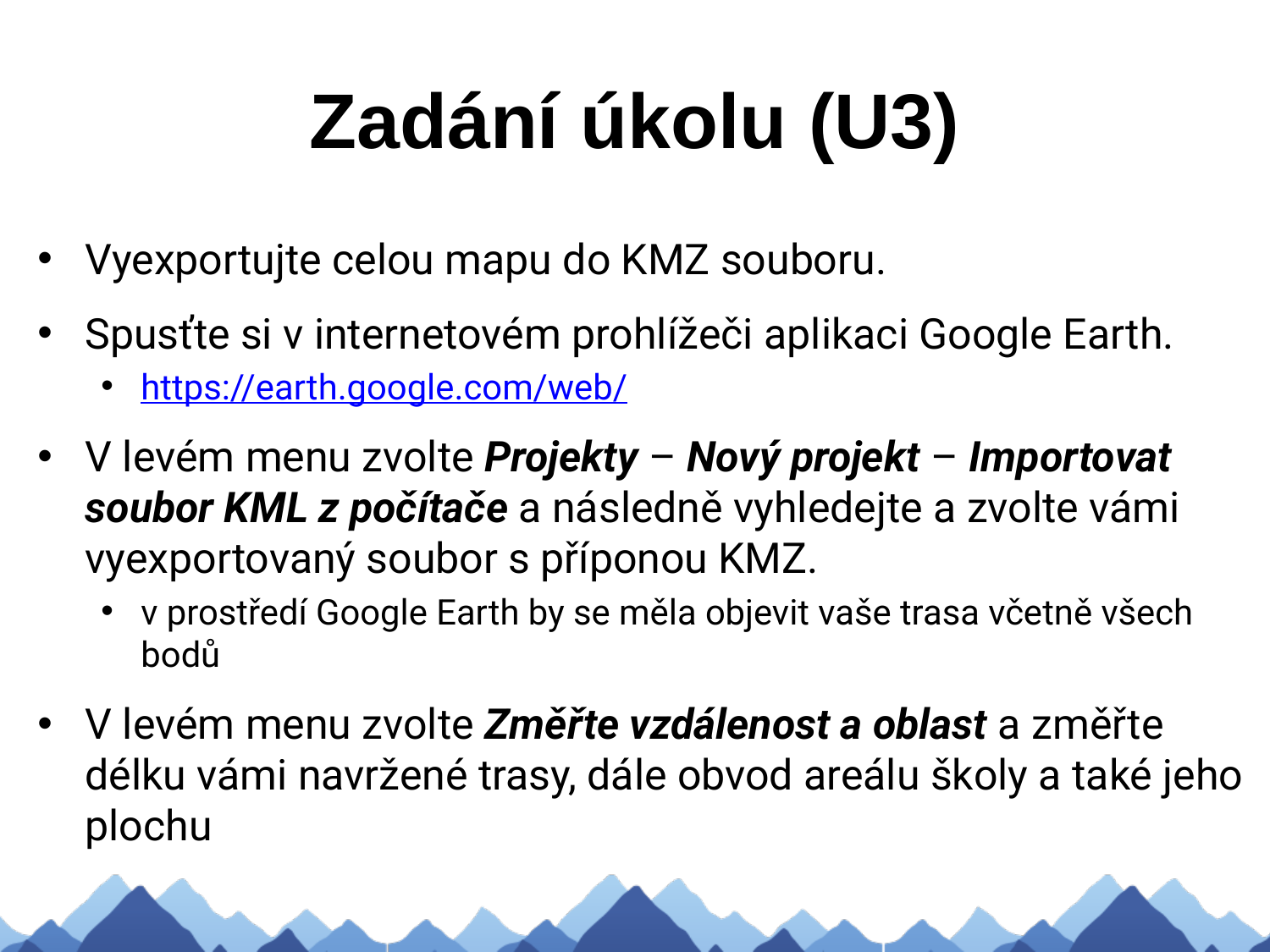

# Zadání úkolu (U3)
Vyexportujte celou mapu do KMZ souboru.

Spusťte si v internetovém prohlížeči aplikaci Google Earth.
https://earth.google.com/web/

V levém menu zvolte Projekty – Nový projekt – Importovat soubor KML z počítače a následně vyhledejte a zvolte vámi vyexportovaný soubor s příponou KMZ.
v prostředí Google Earth by se měla objevit vaše trasa včetně všech bodů

V levém menu zvolte Změřte vzdálenost a oblast a změřte délku vámi navržené trasy, dále obvod areálu školy a také jeho plochu